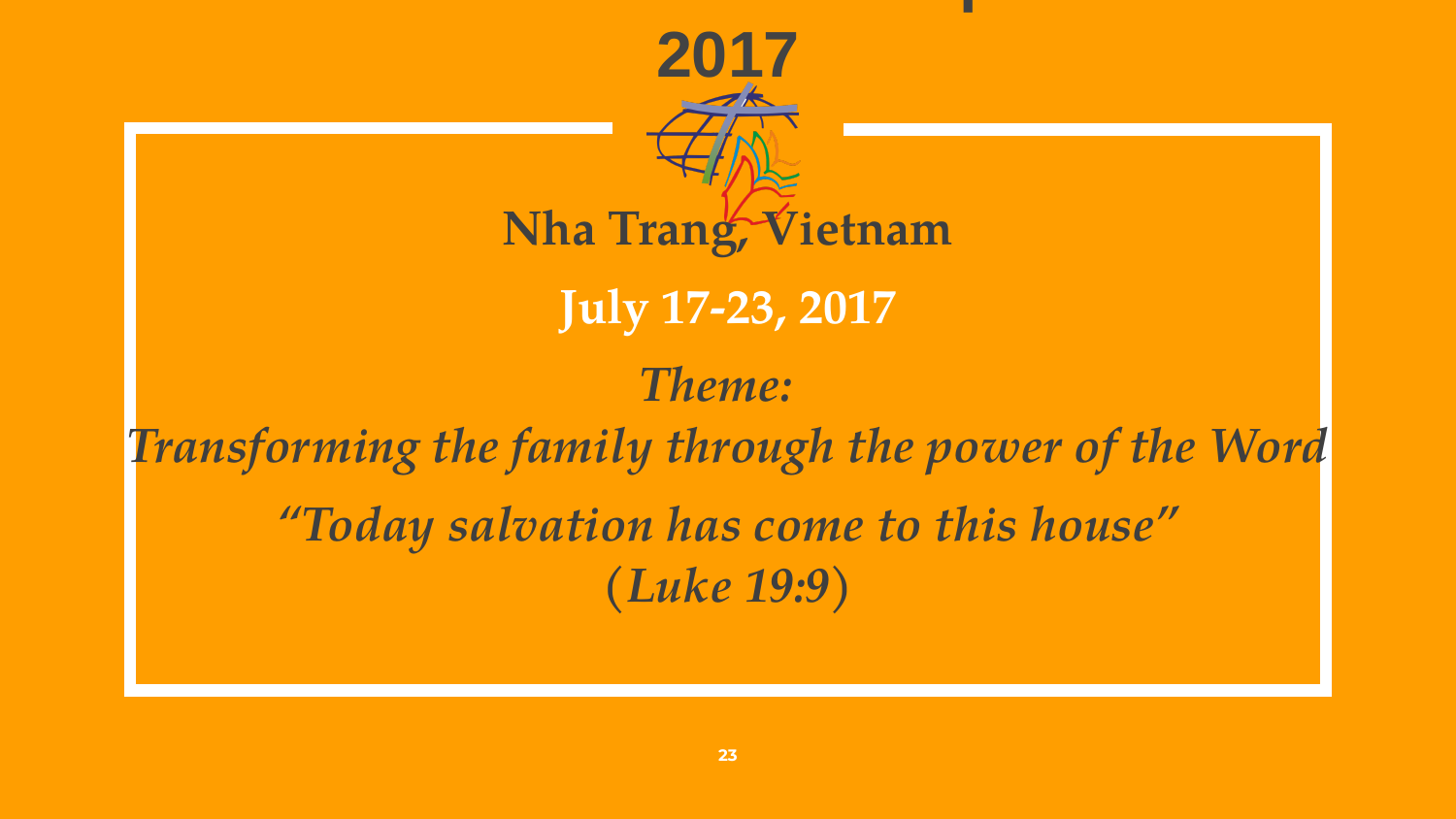

# CBF-SEA Workshop in 2017
Nha Trang, Vietnam
July 17-23, 2017
Theme:
Transforming the family through the power of the Word
“Today salvation has come to this house”
(Luke 19:9)

23